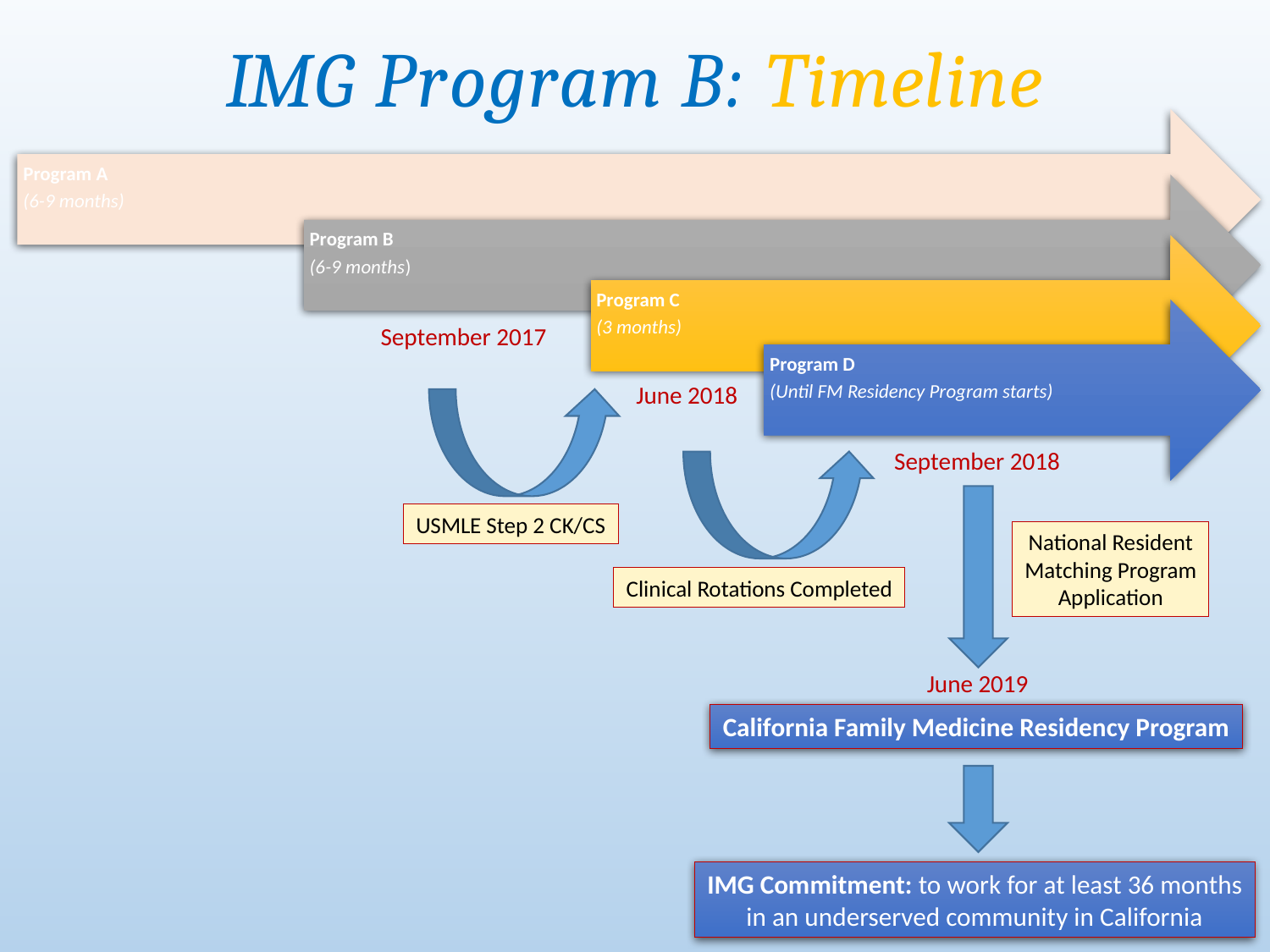

IMG Program B: Timeline
Program A
(6-9 months)
Program B
(6-9 months)
Program C
(3 months)
Program D
(Until FM Residency Program starts)
September 2017
June 2018

September 2018

USMLE Step 2 CK/CS
National Resident
Matching Program
Application
Clinical Rotations Completed
June 2019
California Family Medicine Residency Program

IMG Commitment: to work for at least 36 months
in an underserved community in California